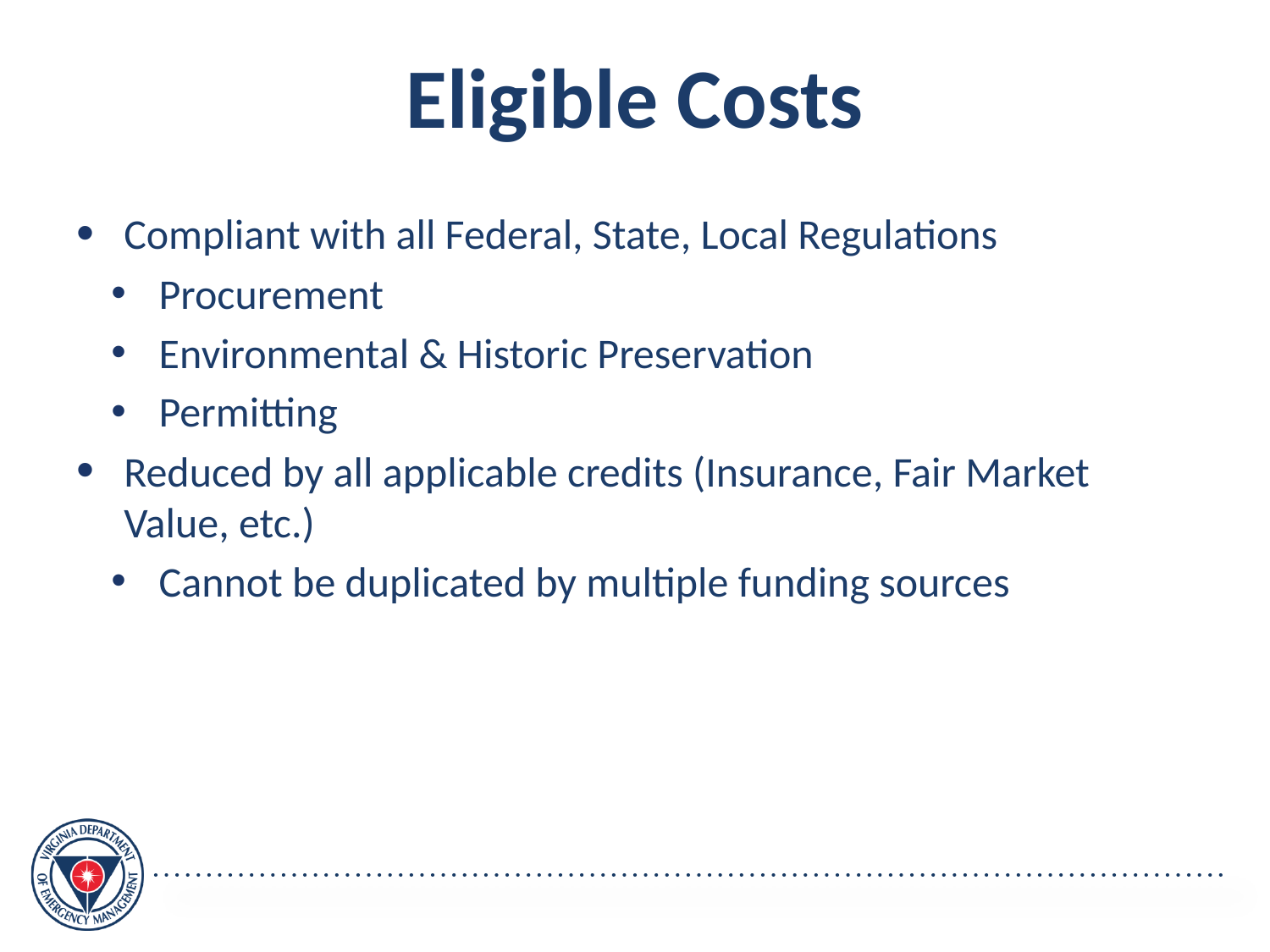

Eligible Costs
Compliant with all Federal, State, Local Regulations
Procurement
Environmental & Historic Preservation
Permitting
Reduced by all applicable credits (Insurance, Fair Market Value, etc.)
Cannot be duplicated by multiple funding sources